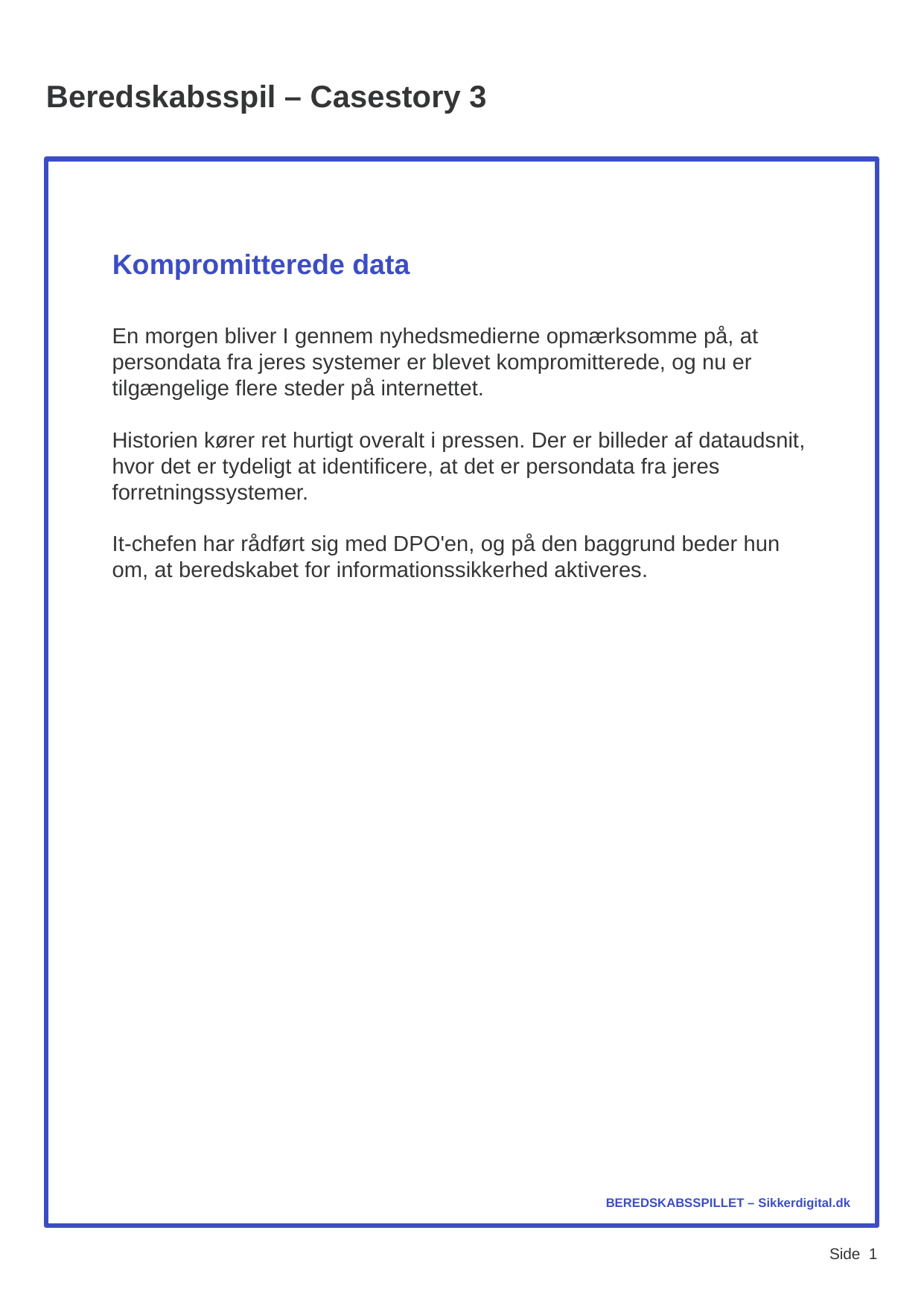

# Beredskabsspil – Casestory 3
En morgen bliver I gennem nyhedsmedierne opmærksomme på, at persondata fra jeres systemer er blevet kompromitterede, og nu er tilgængelige flere steder på internettet.

Historien kører ret hurtigt overalt i pressen. Der er billeder af dataudsnit, hvor det er tydeligt at identificere, at det er persondata fra jeres forretningssystemer.

It-chefen har rådført sig med DPO'en, og på den baggrund beder hun om, at beredskabet for informationssikkerhed aktiveres.

Kompromitterede data